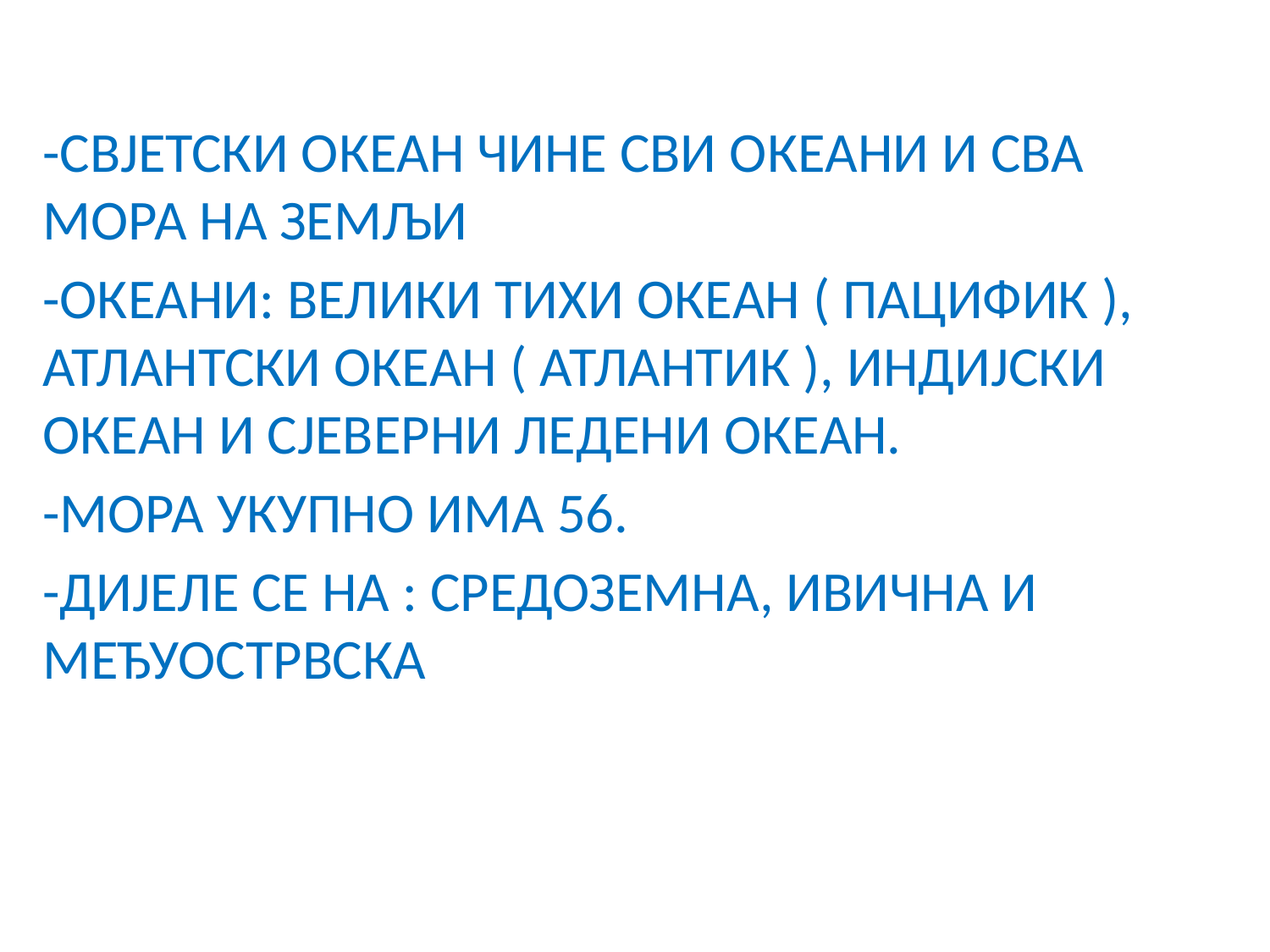

#
-СВЈЕТСКИ ОКЕАН ЧИНЕ СВИ ОКЕАНИ И СВА МОРА НА ЗЕМЉИ
-ОКЕАНИ: ВЕЛИКИ ТИХИ ОКЕАН ( ПАЦИФИК ), АТЛАНТСКИ ОКЕАН ( АТЛАНТИК ), ИНДИЈСКИ ОКЕАН И СЈЕВЕРНИ ЛЕДЕНИ ОКЕАН.
-МОРА УКУПНО ИМА 56.
-ДИЈЕЛЕ СЕ НА : СРЕДОЗЕМНА, ИВИЧНА И МЕЂУОСТРВСКА